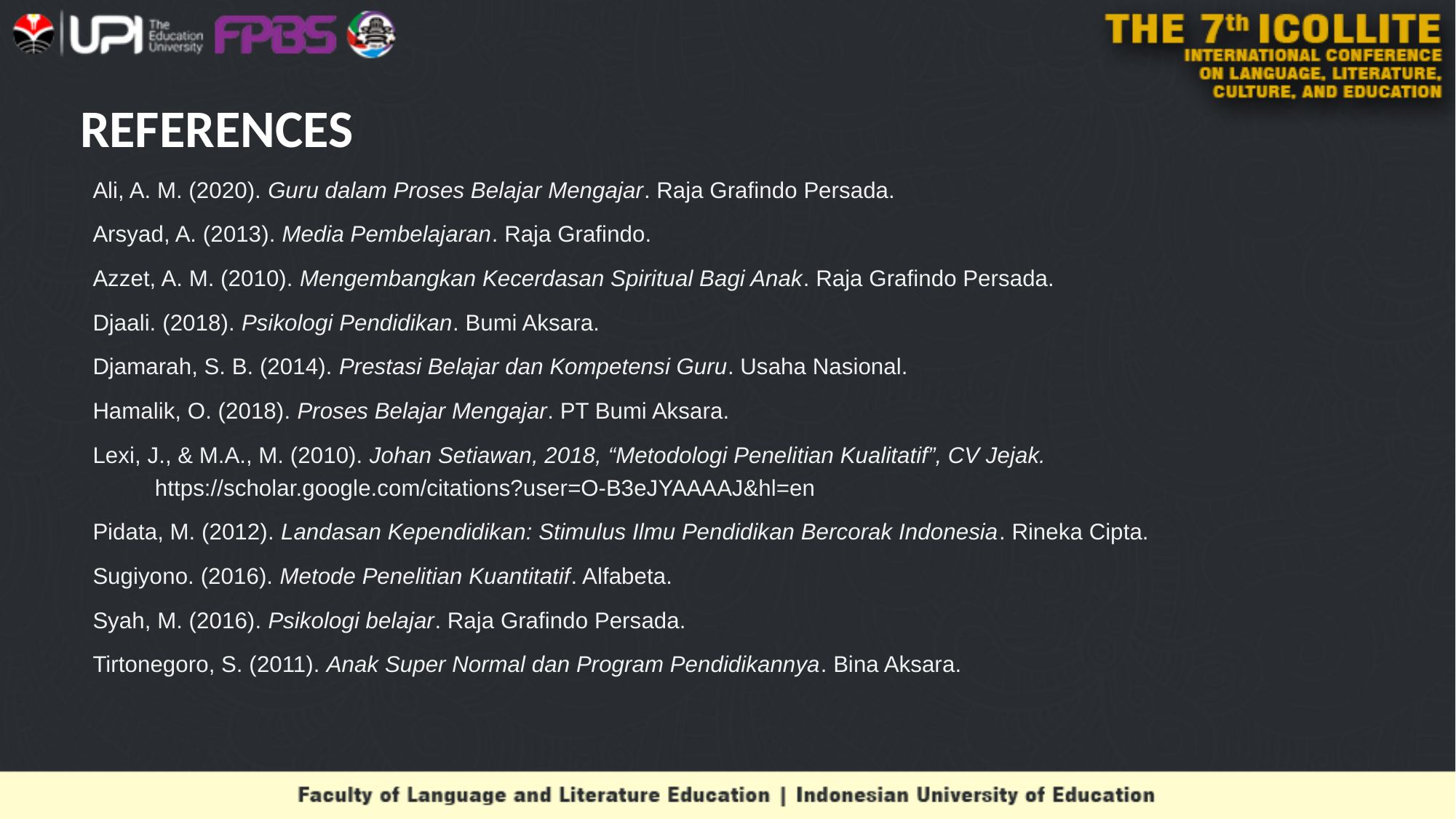

# REFERENCES
Ali, A. M. (2020). Guru dalam Proses Belajar Mengajar. Raja Grafindo Persada.
Arsyad, A. (2013). Media Pembelajaran. Raja Grafindo.
Azzet, A. M. (2010). Mengembangkan Kecerdasan Spiritual Bagi Anak. Raja Grafindo Persada.
Djaali. (2018). Psikologi Pendidikan. Bumi Aksara.
Djamarah, S. B. (2014). Prestasi Belajar dan Kompetensi Guru. Usaha Nasional.
Hamalik, O. (2018). Proses Belajar Mengajar. PT Bumi Aksara.
Lexi, J., & M.A., M. (2010). Johan Setiawan, 2018, “Metodologi Penelitian Kualitatif”, CV Jejak. https://scholar.google.com/citations?user=O-B3eJYAAAAJ&hl=en
Pidata, M. (2012). Landasan Kependidikan: Stimulus Ilmu Pendidikan Bercorak Indonesia. Rineka Cipta.
Sugiyono. (2016). Metode Penelitian Kuantitatif. Alfabeta.
Syah, M. (2016). Psikologi belajar. Raja Grafindo Persada.
Tirtonegoro, S. (2011). Anak Super Normal dan Program Pendidikannya. Bina Aksara.